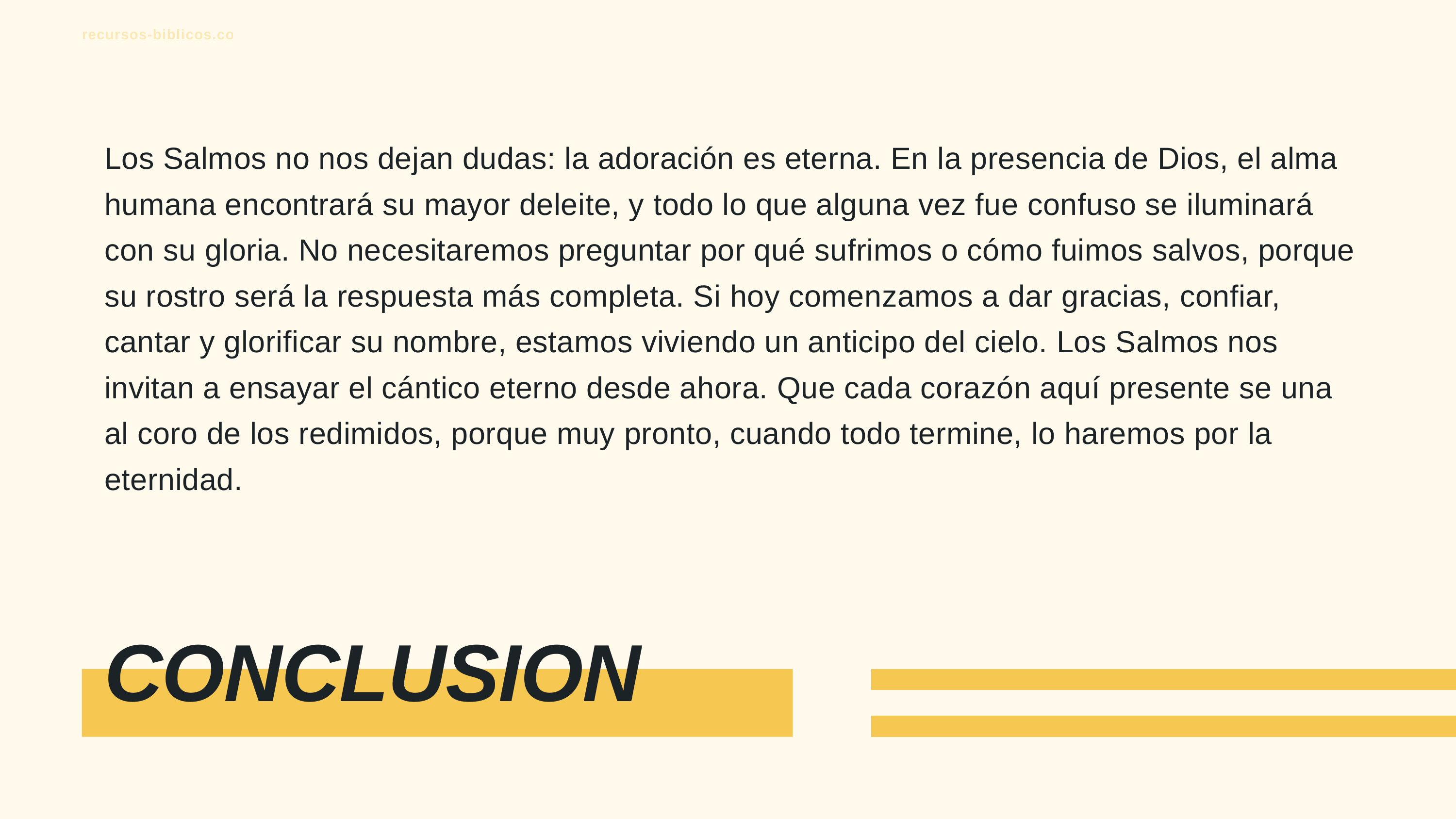

recursos-biblicos.com
Los Salmos no nos dejan dudas: la adoración es eterna. En la presencia de Dios, el alma humana encontrará su mayor deleite, y todo lo que alguna vez fue confuso se iluminará con su gloria. No necesitaremos preguntar por qué sufrimos o cómo fuimos salvos, porque su rostro será la respuesta más completa. Si hoy comenzamos a dar gracias, confiar, cantar y glorificar su nombre, estamos viviendo un anticipo del cielo. Los Salmos nos invitan a ensayar el cántico eterno desde ahora. Que cada corazón aquí presente se una al coro de los redimidos, porque muy pronto, cuando todo termine, lo haremos por la eternidad.
CONCLUSION